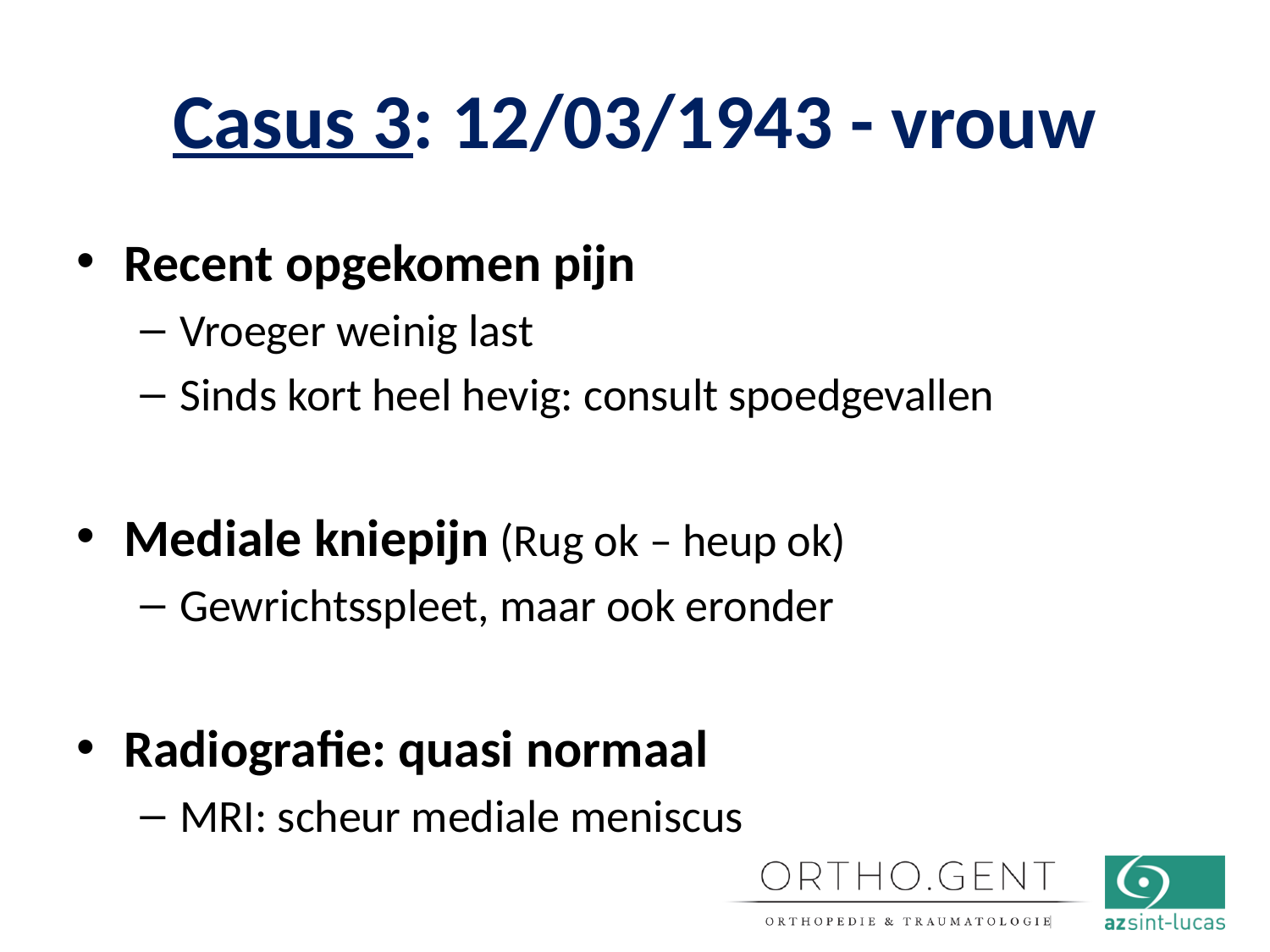

# Casus 3: 12/03/1943 - vrouw
Recent opgekomen pijn
Vroeger weinig last
Sinds kort heel hevig: consult spoedgevallen

Mediale kniepijn (Rug ok – heup ok)
Gewrichtsspleet, maar ook eronder

Radiografie: quasi normaal
MRI: scheur mediale meniscus